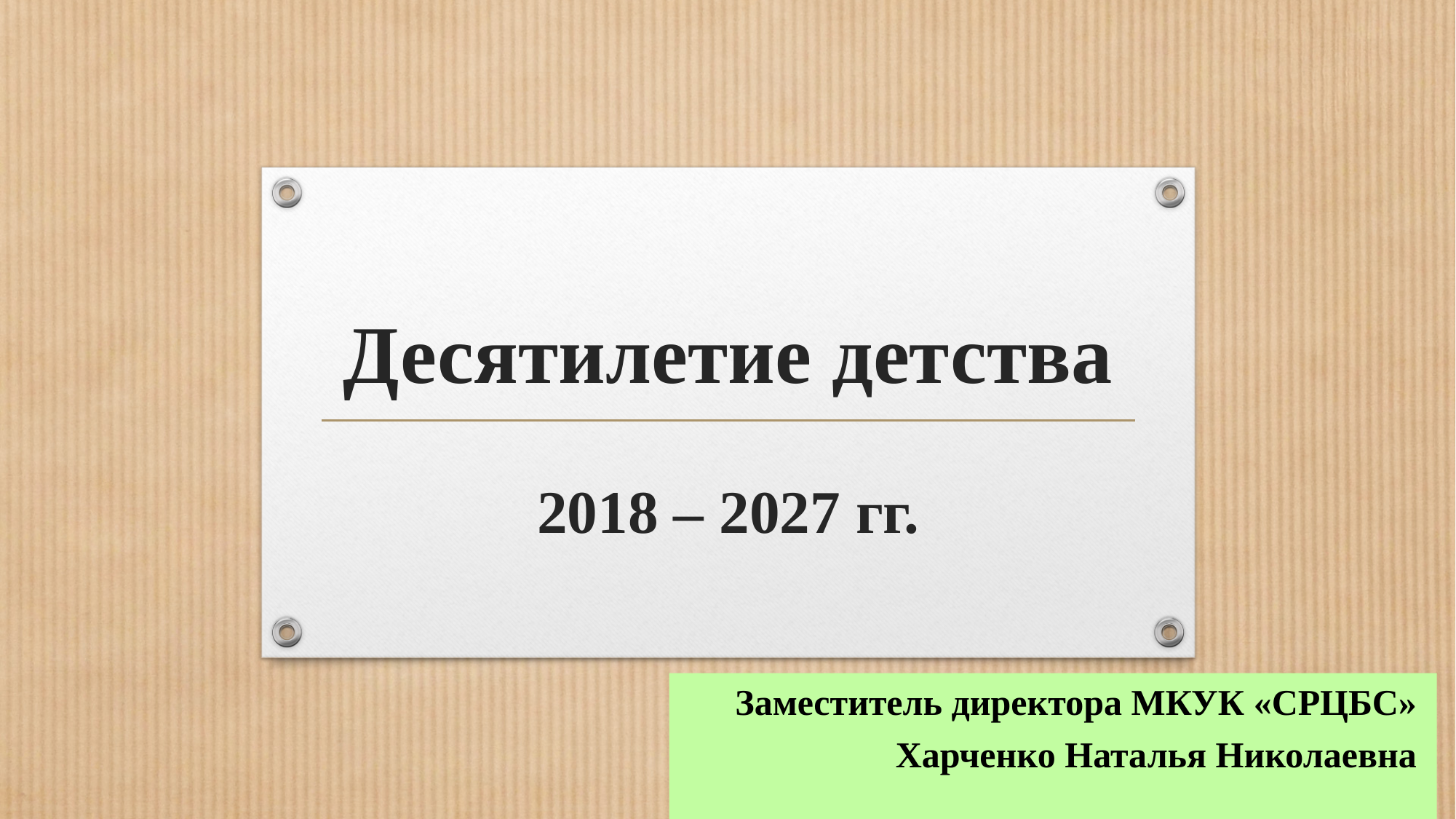

# Десятилетие детства 2018 – 2027 гг.
Заместитель директора МКУК «СРЦБС»
Харченко Наталья Николаевна